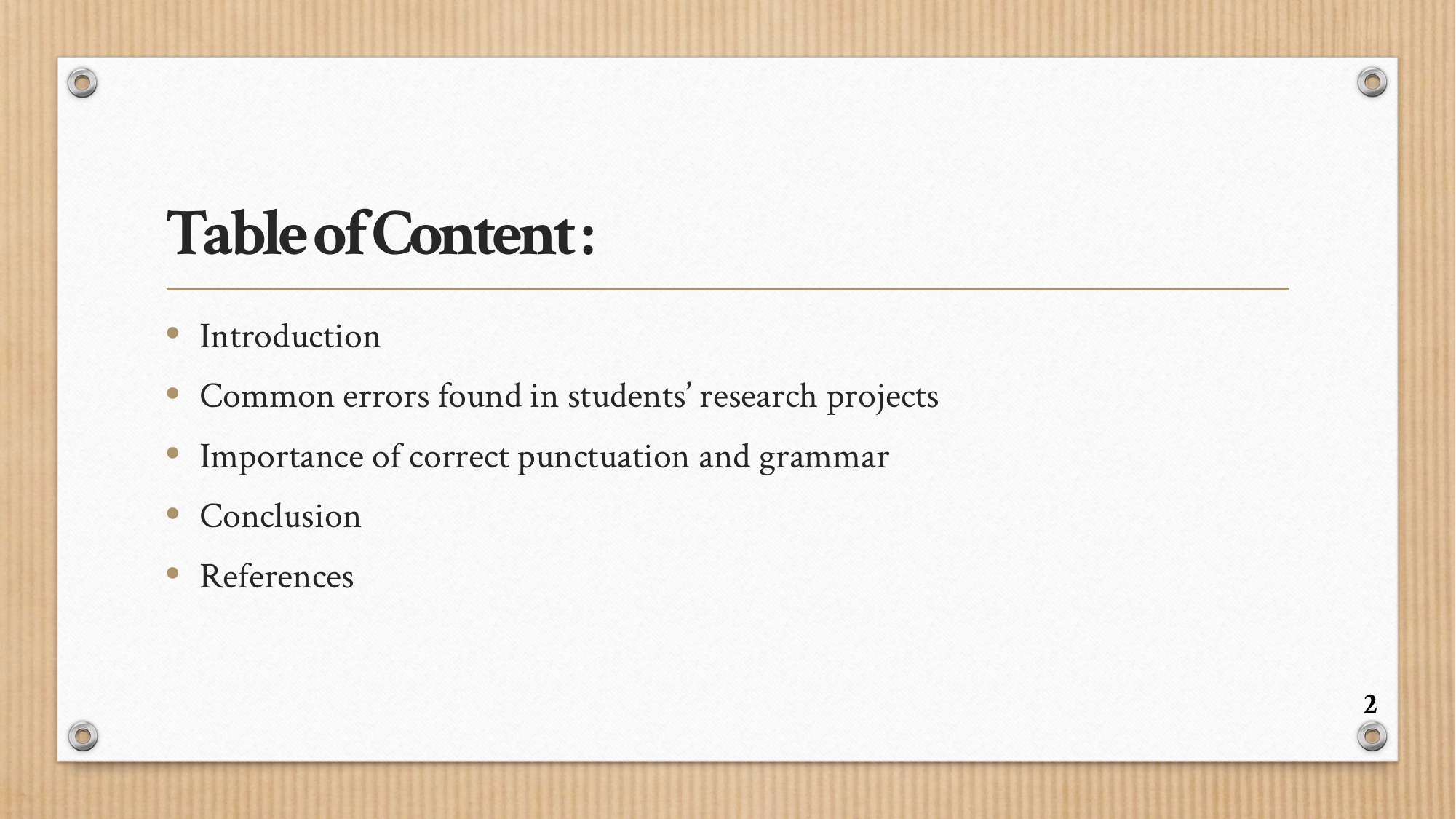

# Table of Content :
Introduction
Common errors found in students’ research projects
Importance of correct punctuation and grammar
Conclusion
References

2